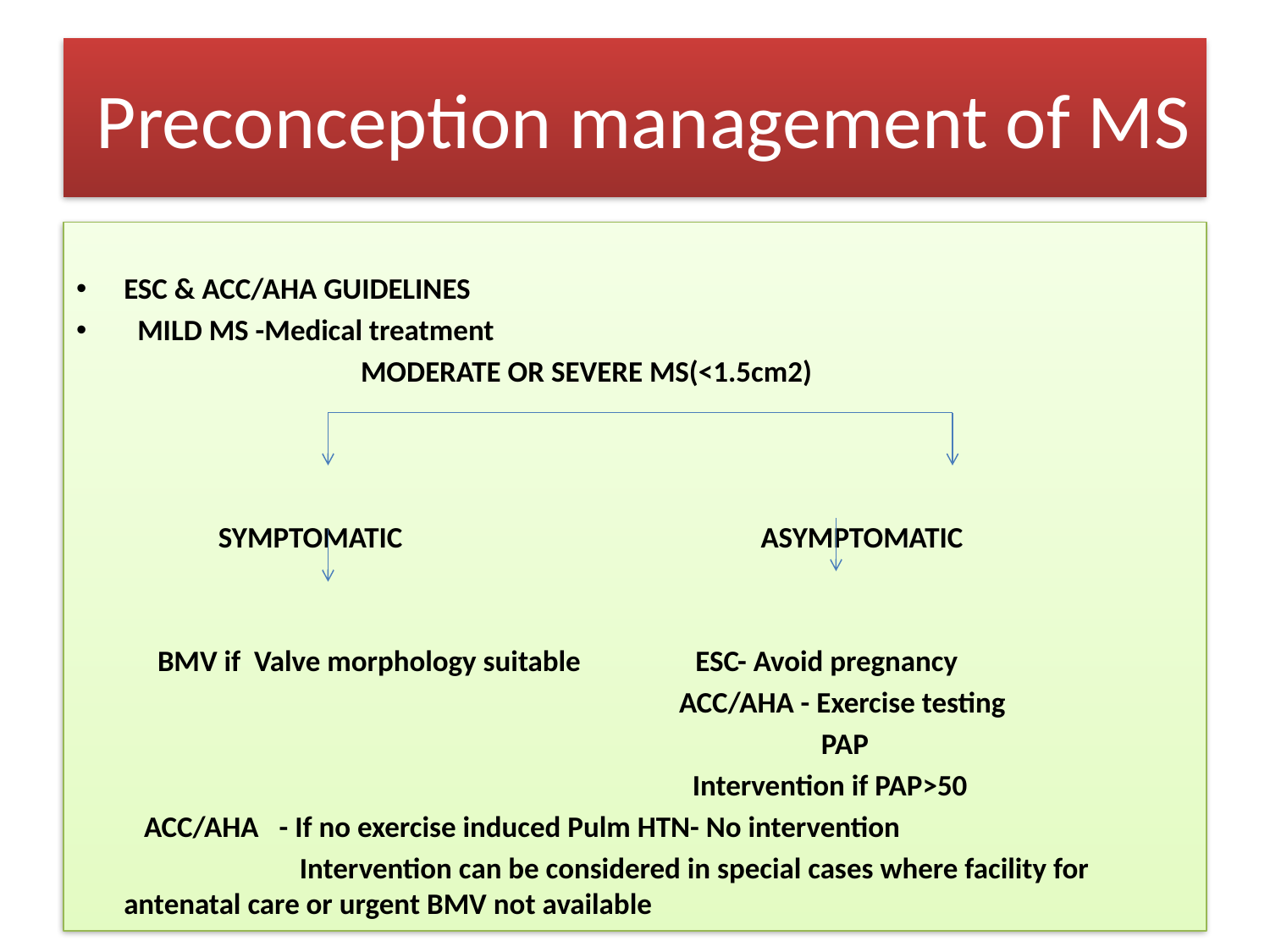

# Preconception management of MS

ESC & ACC/AHA GUIDELINES
  MILD MS -Medical treatment
                                          MODERATE OR SEVERE MS(<1.5cm2)

                     SYMPTOMATIC                                                     ASYMPTOMATIC

            BMV if  Valve morphology suitable                 ESC- Avoid pregnancy
                                                                                         ACC/AHA - Exercise testing
                                                                                                              PAP
                                                                                           Intervention if PAP>50
          ACC/AHA   - If no exercise induced Pulm HTN- No intervention
                                 Intervention can be considered in special cases where facility for antenatal care or urgent BMV not available